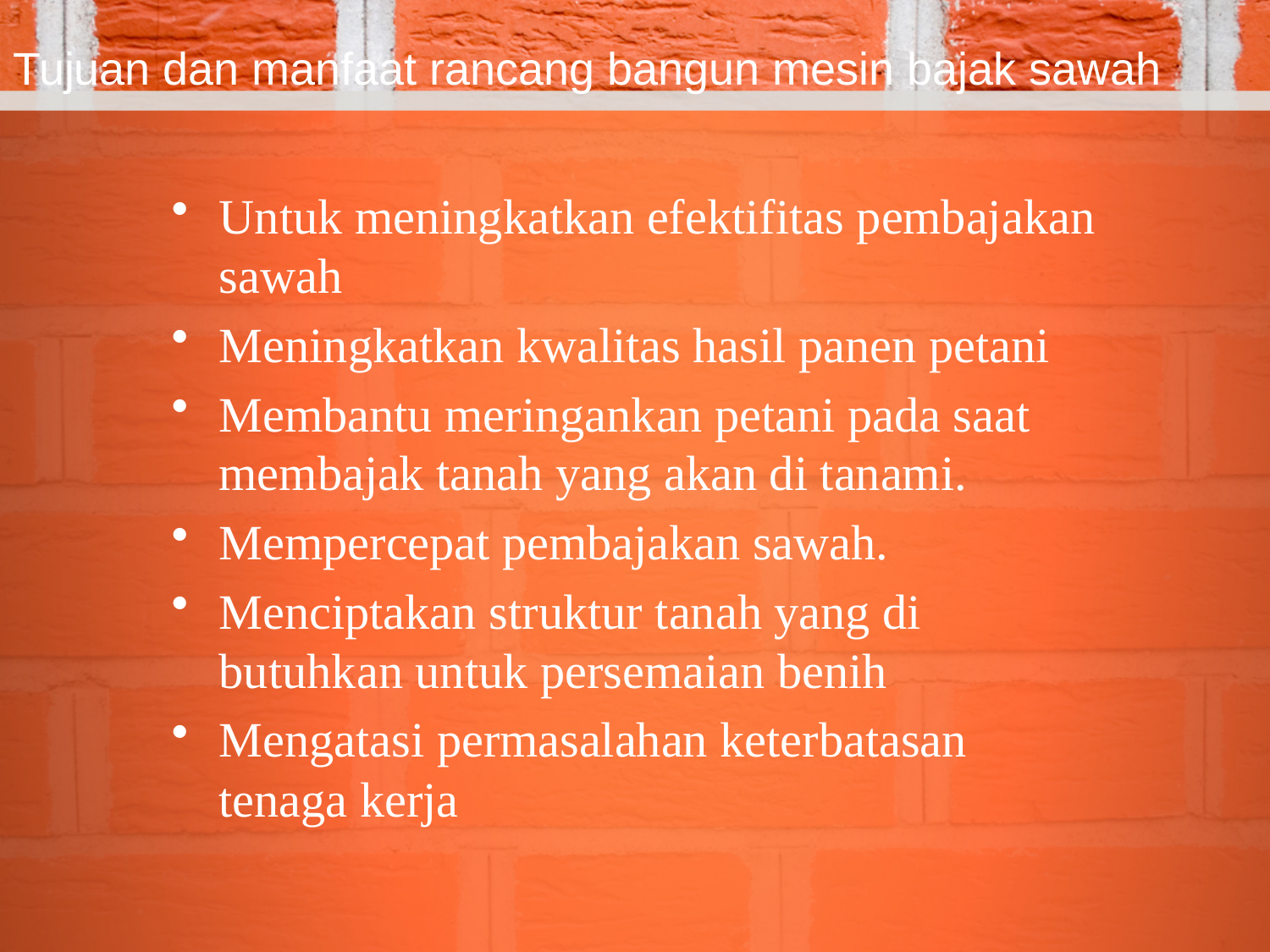

# Tujuan dan manfaat rancang bangun mesin bajak sawah
Untuk meningkatkan efektifitas pembajakan sawah
Meningkatkan kwalitas hasil panen petani
Membantu meringankan petani pada saat membajak tanah yang akan di tanami.
Mempercepat pembajakan sawah.
Menciptakan struktur tanah yang di butuhkan untuk persemaian benih
Mengatasi permasalahan keterbatasan tenaga kerja